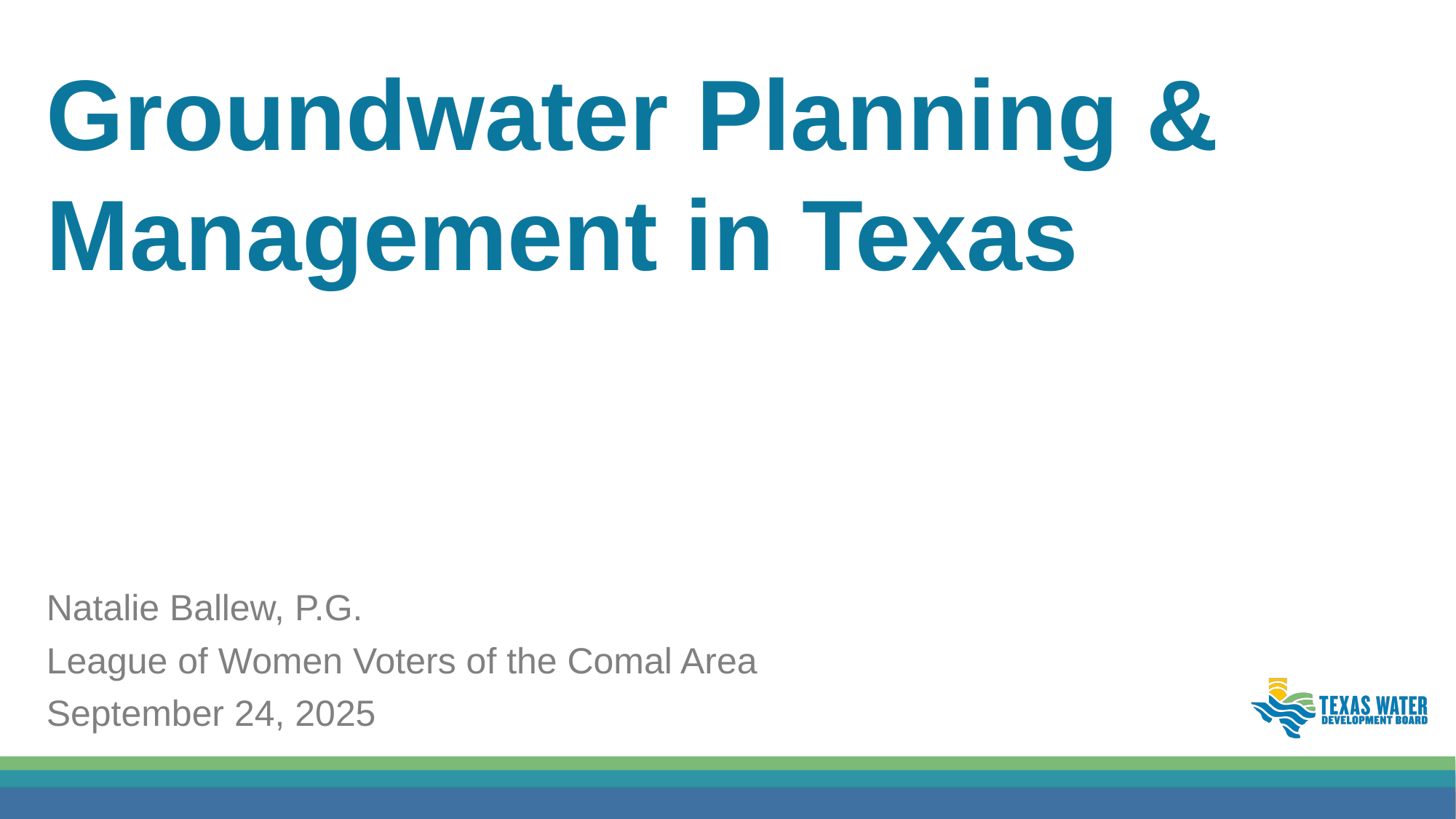

# Groundwater Planning & Management in Texas
Natalie Ballew, P.G.
League of Women Voters of the Comal Area
September 24, 2025